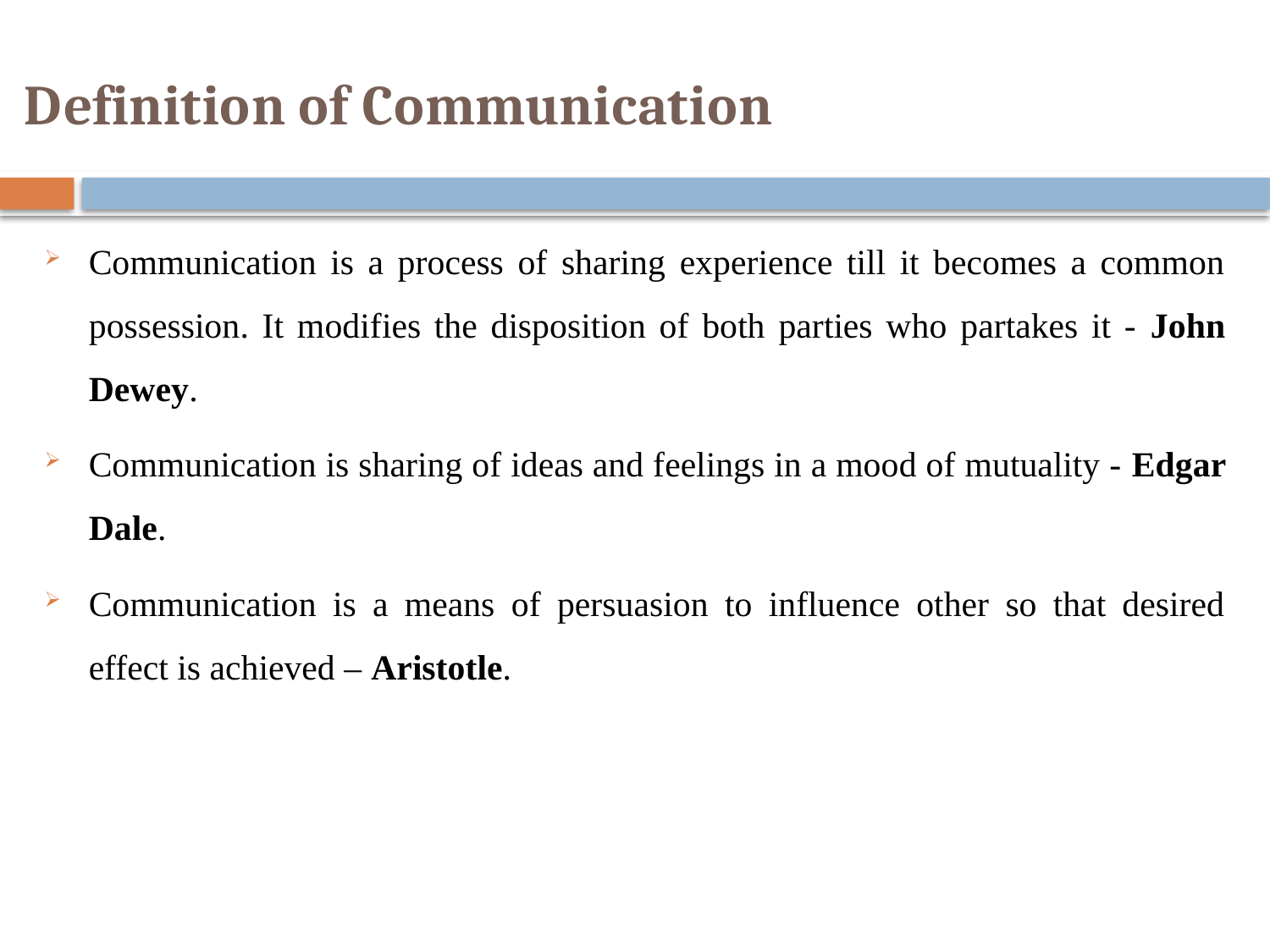

# Definition of Communication
Communication is a process of sharing experience till it becomes a common possession. It modifies the disposition of both parties who partakes it - John Dewey.
Communication is sharing of ideas and feelings in a mood of mutuality - Edgar Dale.
Communication is a means of persuasion to influence other so that desired effect is achieved – Aristotle.